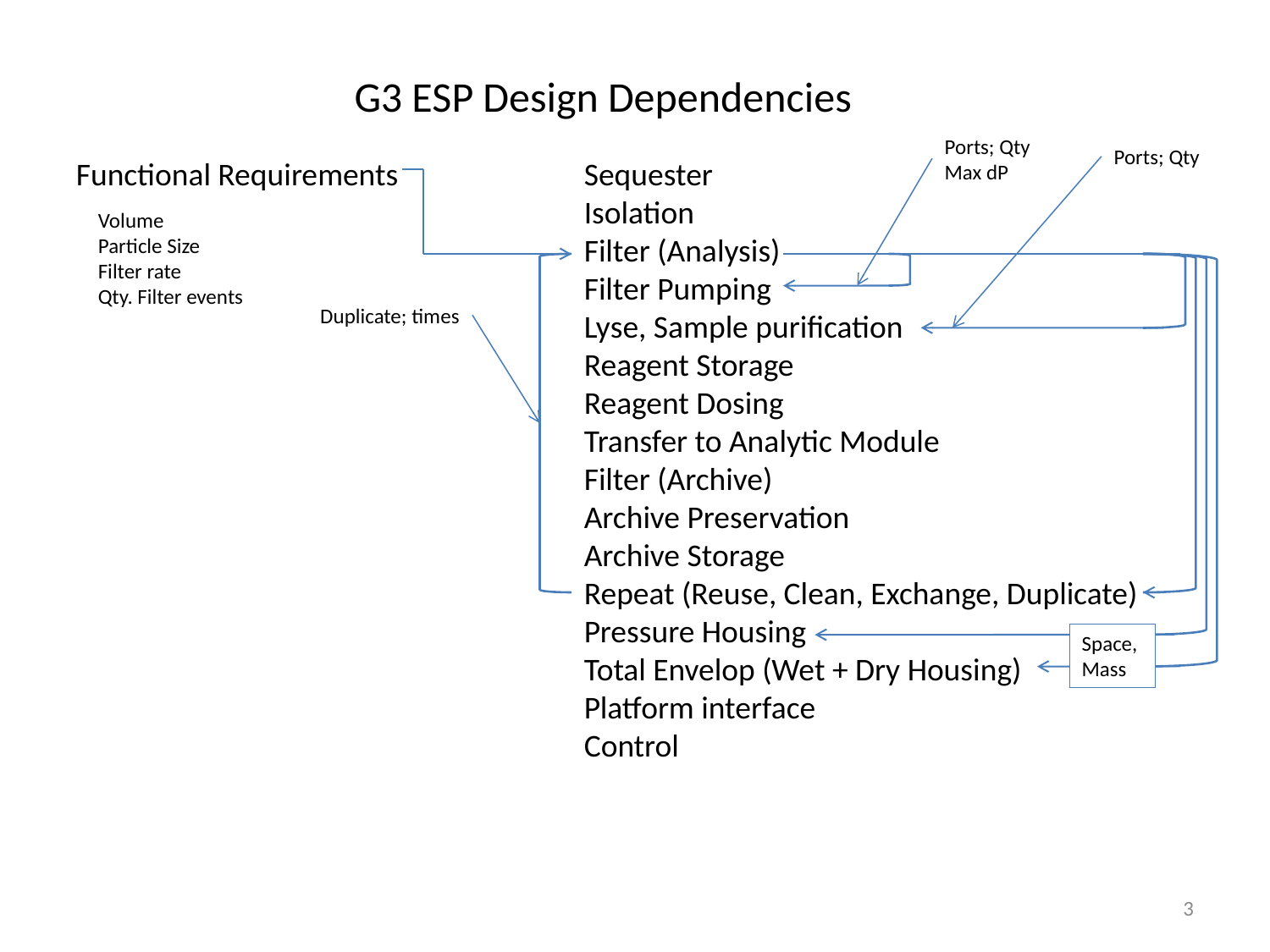

Ports; Qty
Max dP
Ports; Qty
Volume
Particle Size
Filter rate
Qty. Filter events

Duplicate; times
Space,
Mass
3